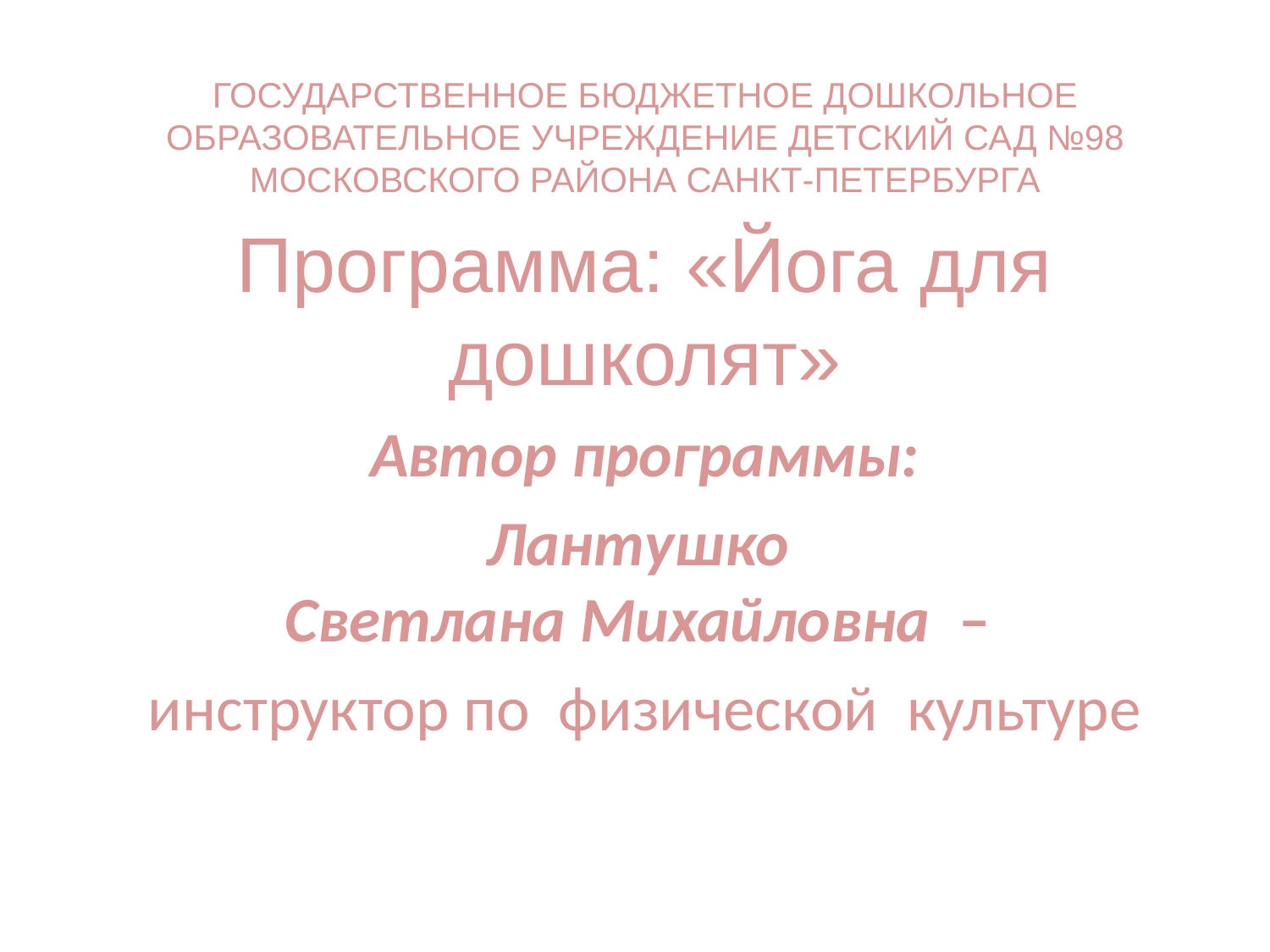

ГОСУДАРСТВЕННОЕ БЮДЖЕТНОЕ ДОШКОЛЬНОЕ ОБРАЗОВАТЕЛЬНОЕ УЧРЕЖДЕНИЕ ДЕТСКИЙ САД №98 МОСКОВСКОГО РАЙОНА САНКТ-ПЕТЕРБУРГА
Программа: «Йога для дошколят»
Автор программы:
Лантушко
Светлана Михайловна  –
инструктор по  физической  культуре